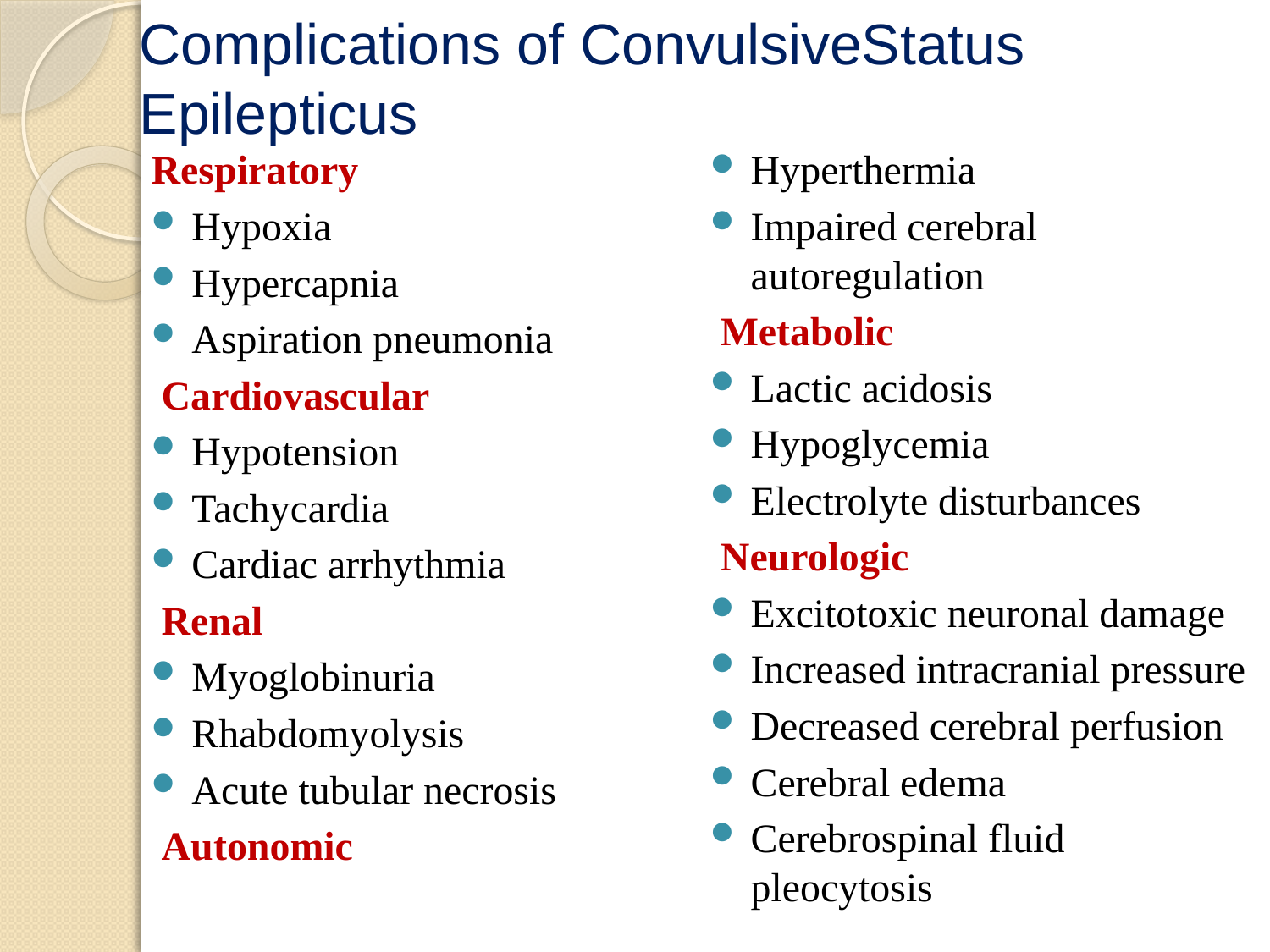

# Complications of ConvulsiveStatus Epilepticus
Respiratory
Hypoxia
Hypercapnia
Aspiration pneumonia
 Cardiovascular
Hypotension
Tachycardia
Cardiac arrhythmia
 Renal
Myoglobinuria
Rhabdomyolysis
Acute tubular necrosis
 Autonomic
Hyperthermia
Impaired cerebral autoregulation
 Metabolic
Lactic acidosis
Hypoglycemia
Electrolyte disturbances
 Neurologic
Excitotoxic neuronal damage
Increased intracranial pressure
Decreased cerebral perfusion
Cerebral edema
Cerebrospinal fluid pleocytosis